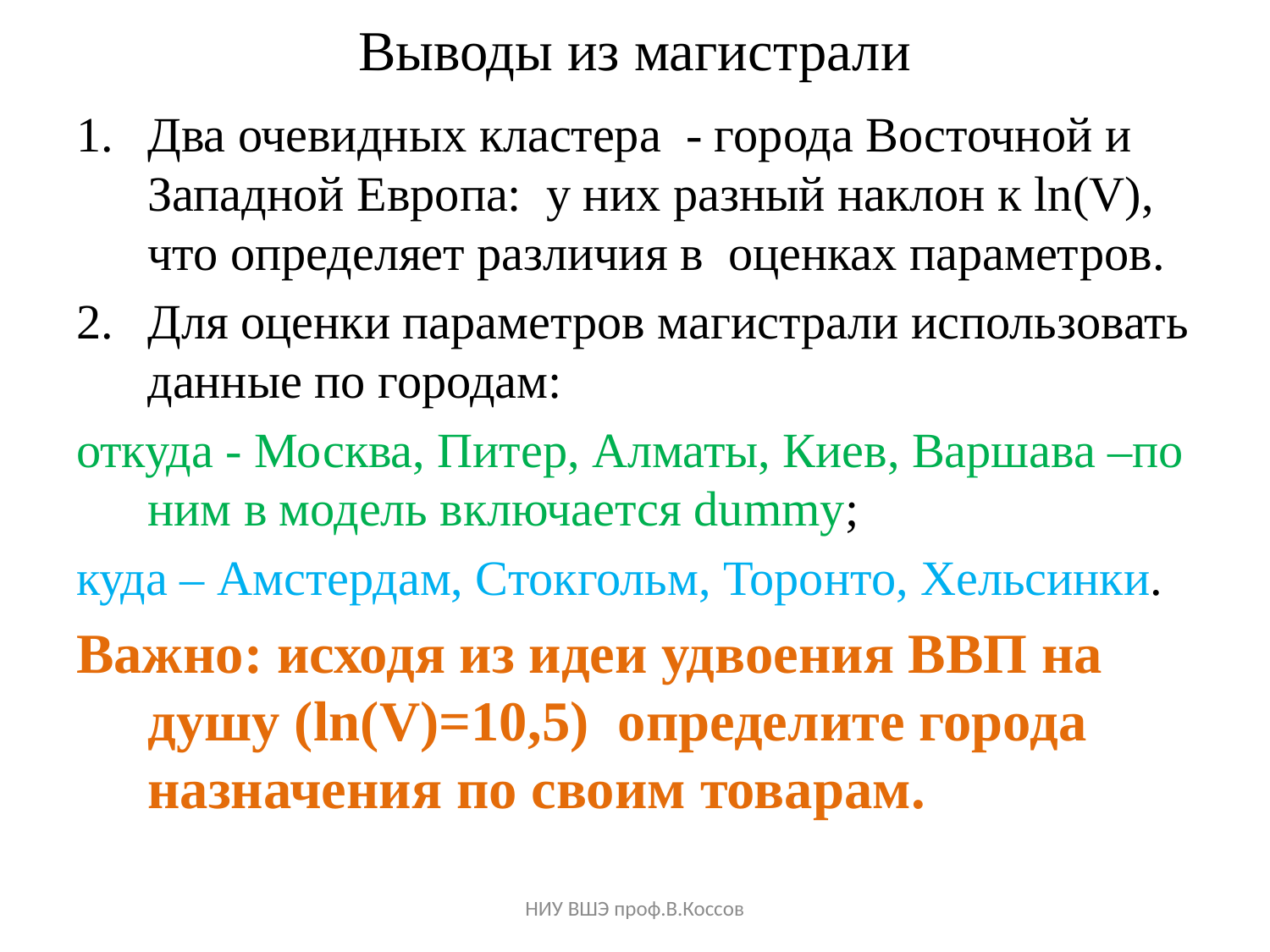

# Выводы из магистрали
Два очевидных кластера  - города Восточной и Западной Европа:  у них разный наклон к ln(V), что определяет различия в  оценках параметров.
Для оценки параметров магистрали использовать данные по городам:
откуда - Москва, Питер, Алматы, Киев, Варшава –по ним в модель включается dummy;
куда – Амстердам, Стокгольм, Торонто, Хельсинки.
Важно: исходя из идеи удвоения ВВП на душу (ln(V)=10,5)  определите города назначения по своим товарам.
НИУ ВШЭ проф.В.Коссов